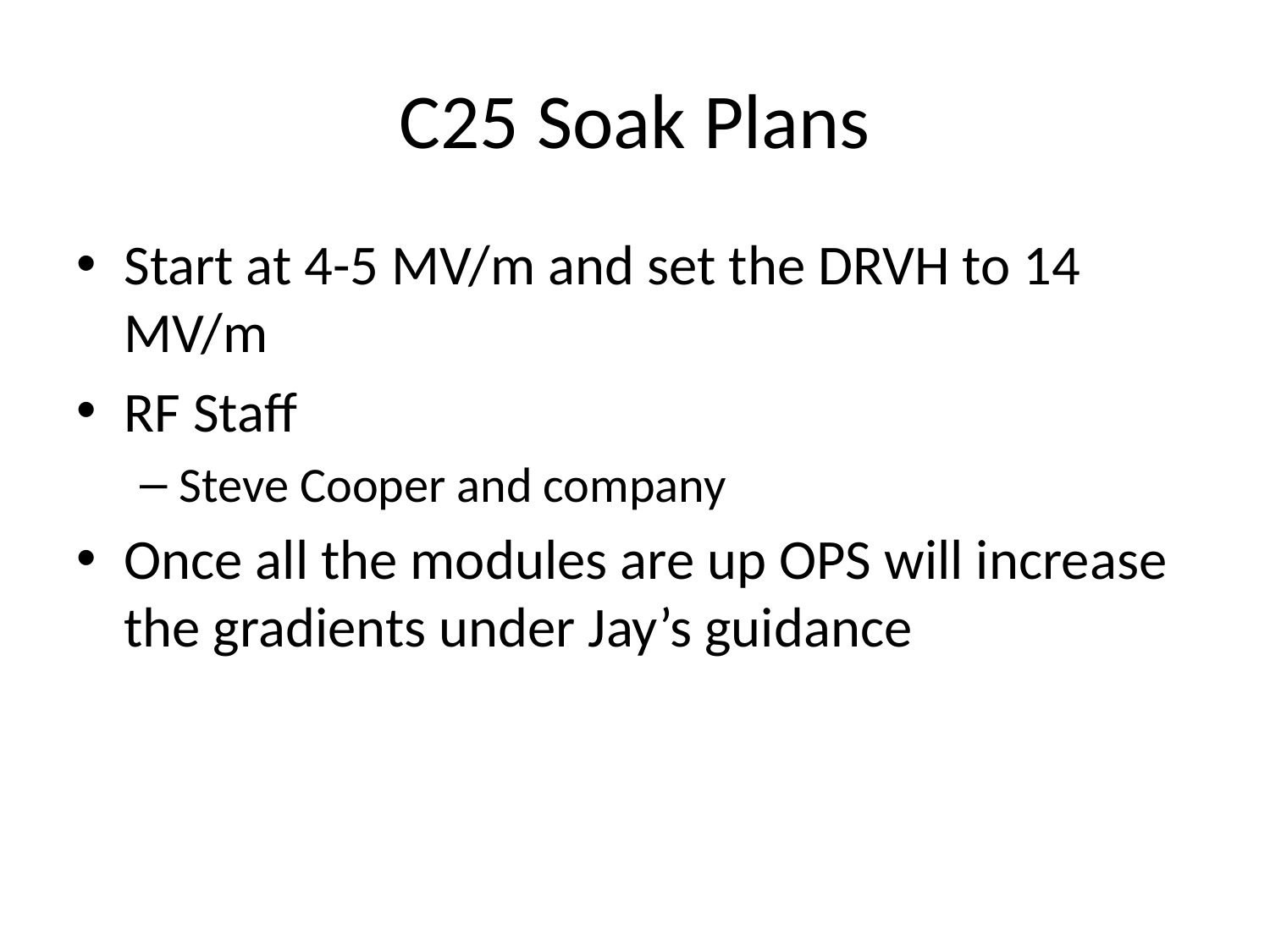

# C25 Soak Plans
Start at 4-5 MV/m and set the DRVH to 14 MV/m
RF Staff
Steve Cooper and company
Once all the modules are up OPS will increase the gradients under Jay’s guidance